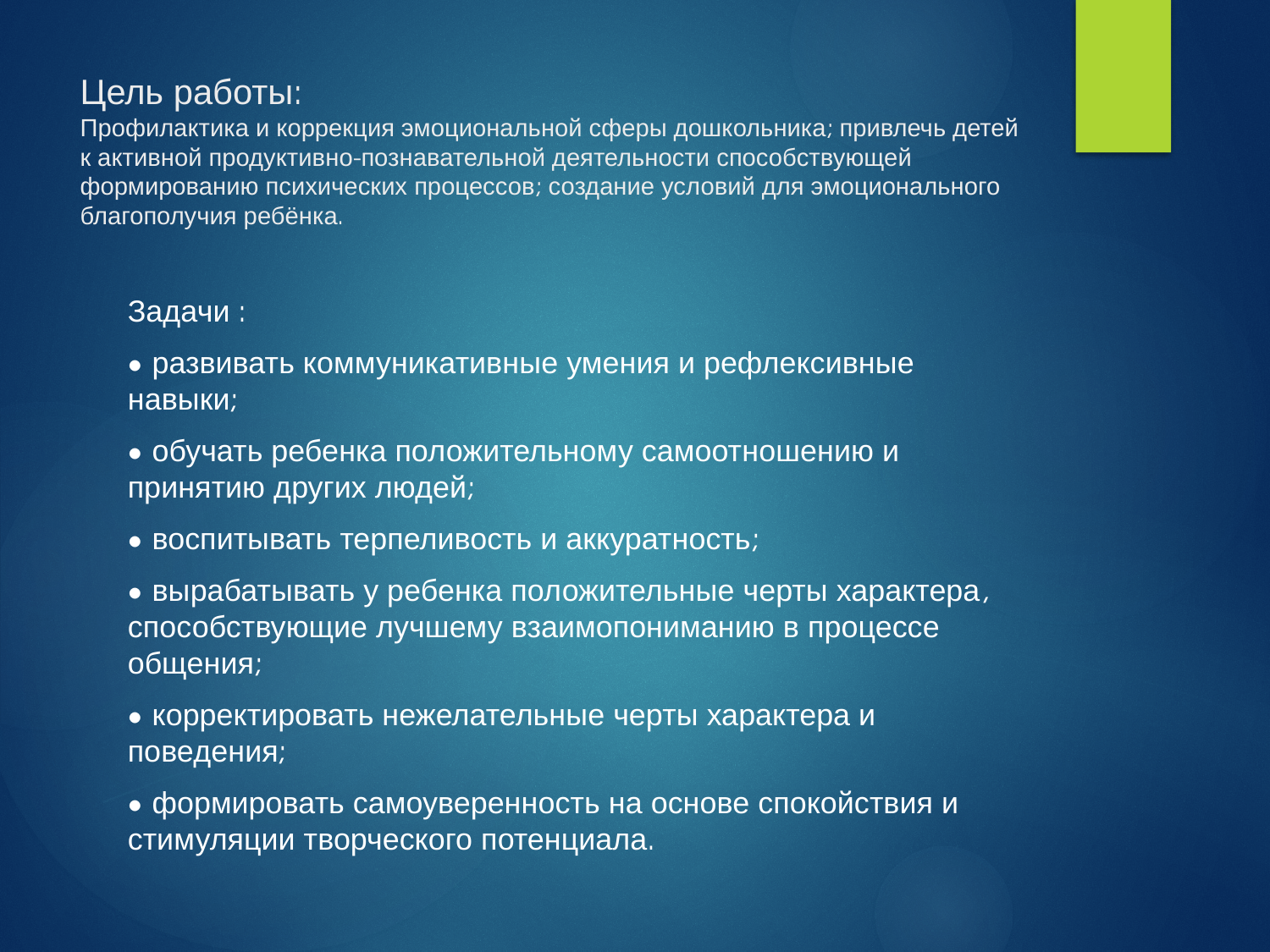

# Цель работы: Профилактика и коррекция эмоциональной сферы дошкольника; привлечь детей к активной продуктивно-познавательной деятельности способствующей формированию психических процессов; создание условий для эмоционального благополучия ребёнка.
Задачи :
• развивать коммуникативные умения и рефлексивные навыки;
• обучать ребенка положительному самоотношению и принятию других людей;
• воспитывать терпеливость и аккуратность;
• вырабатывать у ребенка положительные черты характера, способствующие лучшему взаимопониманию в процессе общения;
• корректировать нежелательные черты характера и поведения;
• формировать самоуверенность на основе спокойствия и стимуляции творческого потенциала.